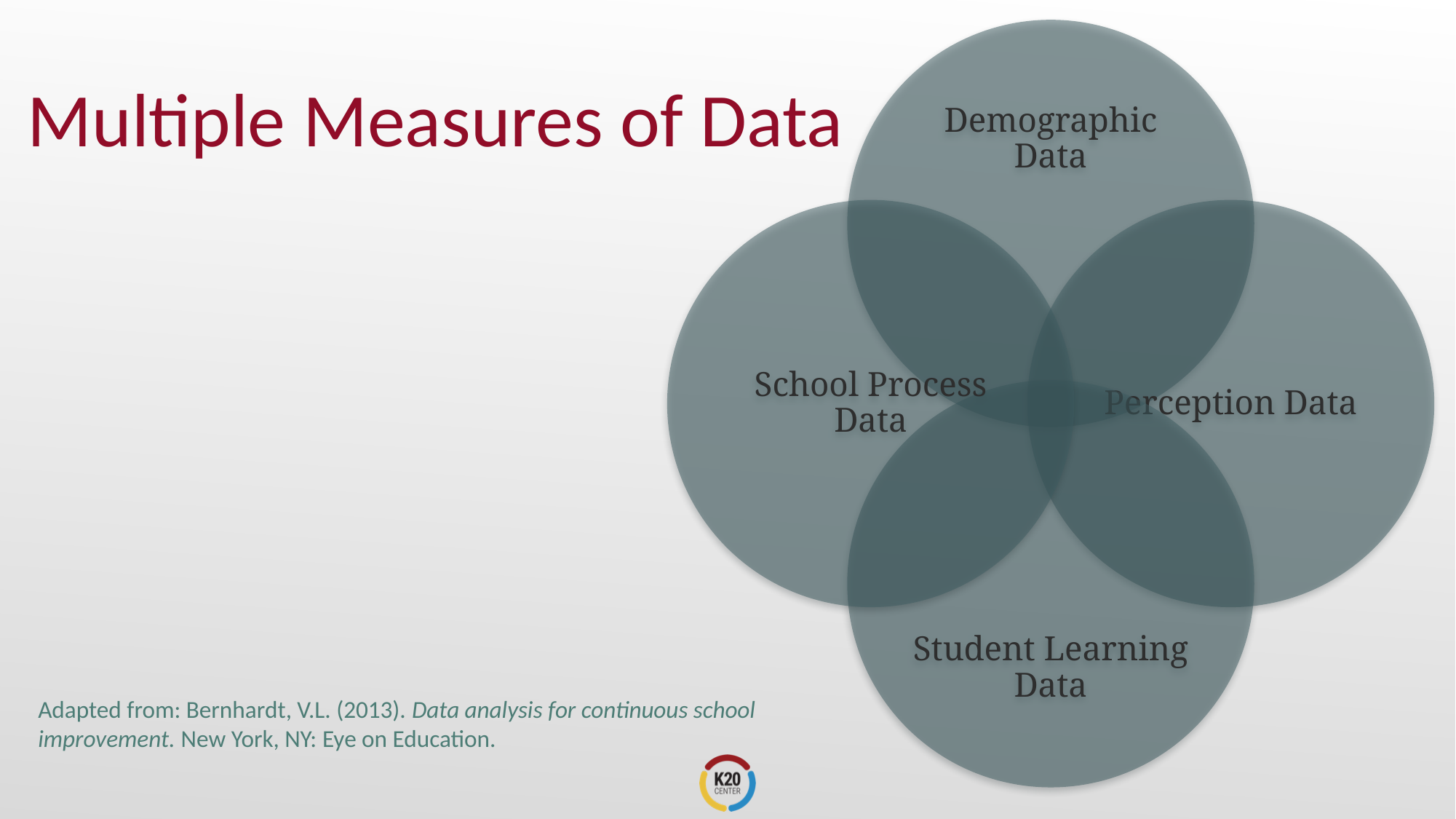

# Multiple Measures of Data
Demographic Data
Perception Data
Student Learning Data
School Process Data
Adapted from: Bernhardt, V.L. (2013). Data analysis for continuous school improvement. New York, NY: Eye on Education.